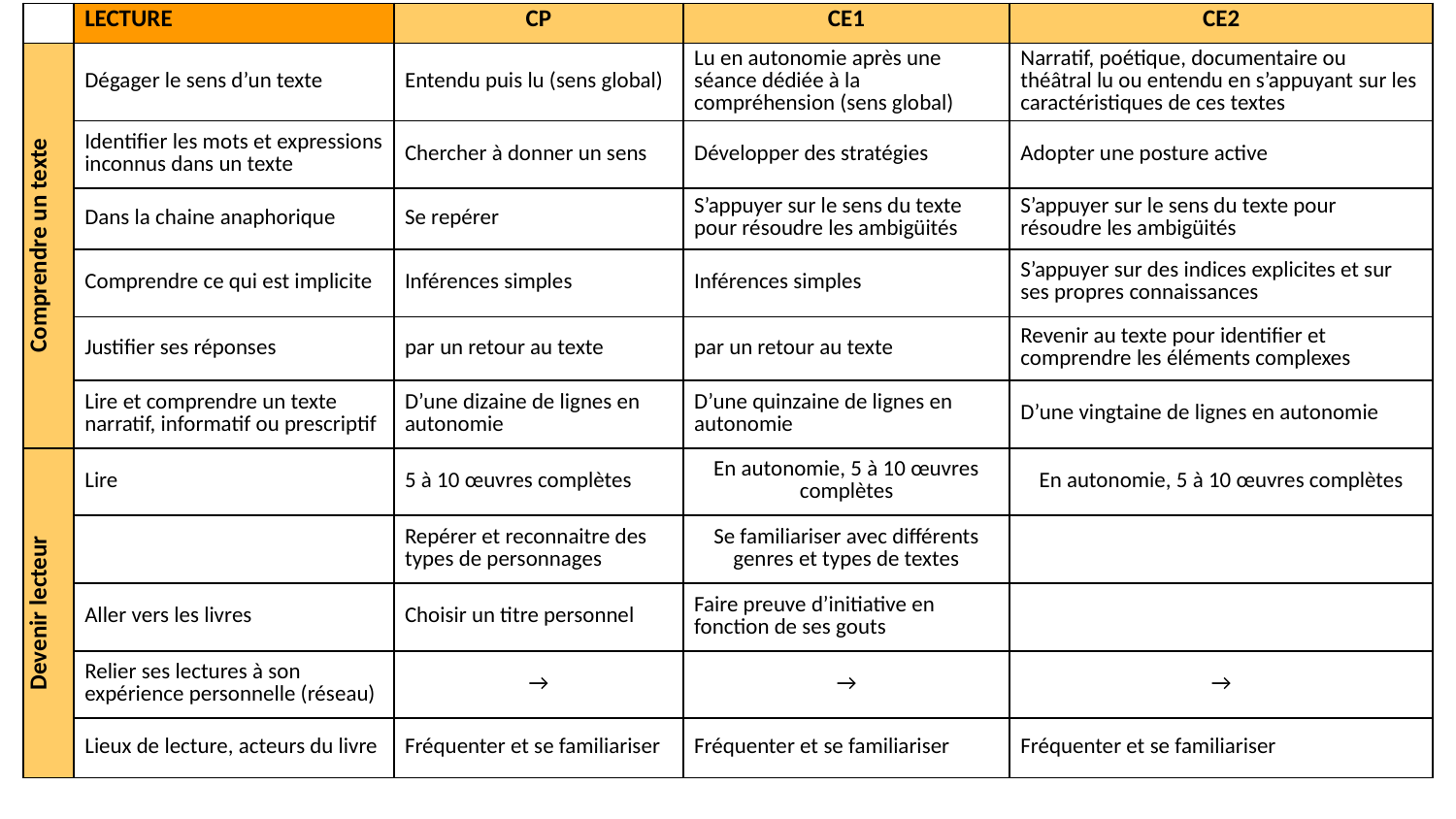

|  | LECTURE | CP | CE1 | CE2 |
| --- | --- | --- | --- | --- |
| Comprendre un texte | Dégager le sens d’un texte | Entendu puis lu (sens global) | Lu en autonomie après une séance dédiée à la compréhension (sens global) | Narratif, poétique, documentaire ou théâtral lu ou entendu en s’appuyant sur les caractéristiques de ces textes |
|  | Identifier les mots et expressions inconnus dans un texte | Chercher à donner un sens | Développer des stratégies | Adopter une posture active |
|  | Dans la chaine anaphorique | Se repérer | S’appuyer sur le sens du texte pour résoudre les ambigüités | S’appuyer sur le sens du texte pour résoudre les ambigüités |
|  | Comprendre ce qui est implicite | Inférences simples | Inférences simples | S’appuyer sur des indices explicites et sur ses propres connaissances |
|  | Justifier ses réponses | par un retour au texte | par un retour au texte | Revenir au texte pour identifier et comprendre les éléments complexes |
|  | Lire et comprendre un texte narratif, informatif ou prescriptif | D’une dizaine de lignes en autonomie | D’une quinzaine de lignes en autonomie | D’une vingtaine de lignes en autonomie |
| Devenir lecteur | Lire | 5 à 10 œuvres complètes | En autonomie, 5 à 10 œuvres complètes | En autonomie, 5 à 10 œuvres complètes |
|  |  | Repérer et reconnaitre des types de personnages | Se familiariser avec différents genres et types de textes |  |
|  | Aller vers les livres | Choisir un titre personnel | Faire preuve d’initiative en fonction de ses gouts |  |
|  | Relier ses lectures à son expérience personnelle (réseau) | → | → | → |
|  | Lieux de lecture, acteurs du livre | Fréquenter et se familiariser | Fréquenter et se familiariser | Fréquenter et se familiariser |